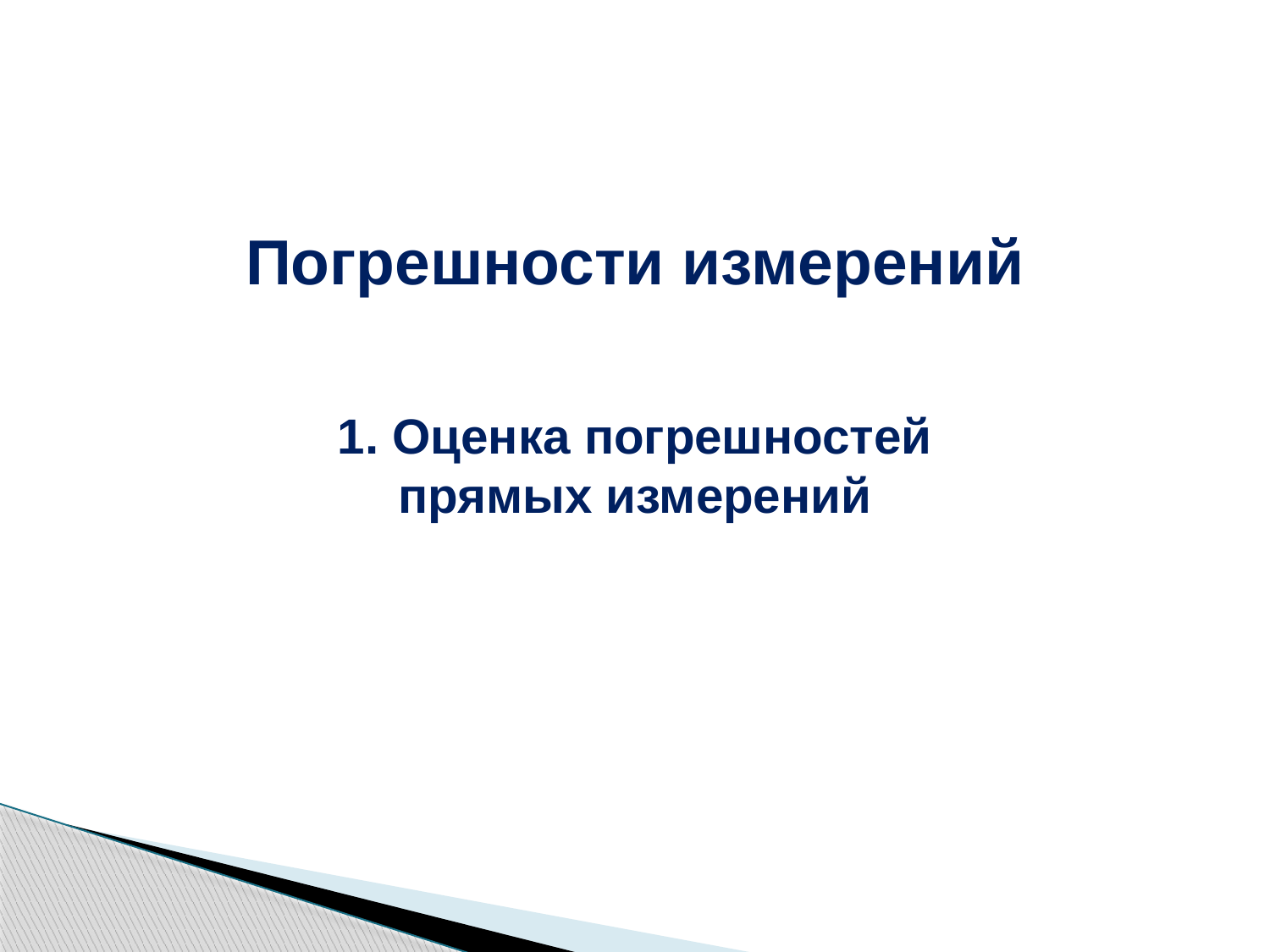

Погрешности измерений
1. Оценка погрешностей
прямых измерений